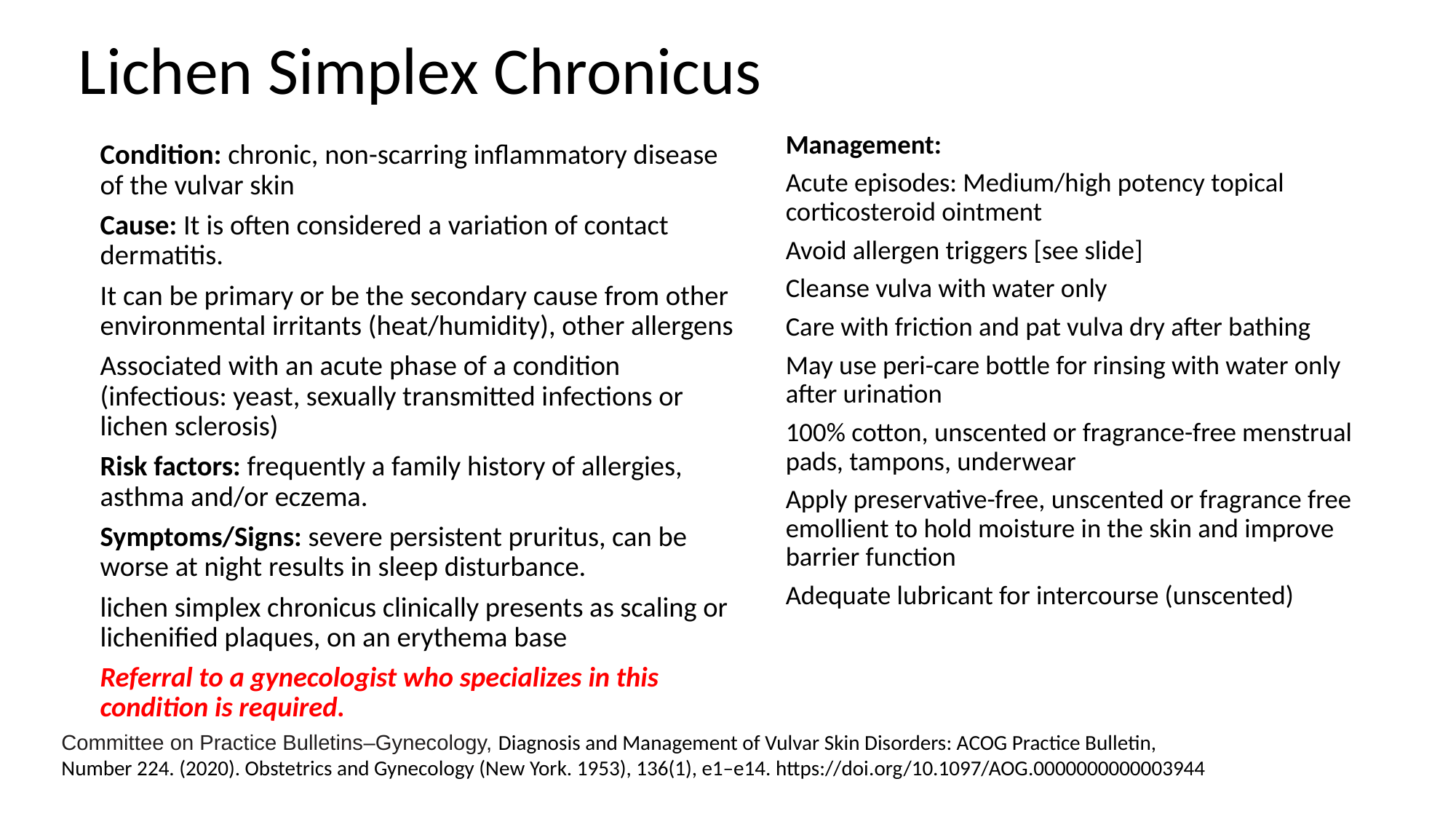

# Lichen Simplex Chronicus
Management:
Acute episodes: Medium/high potency topical corticosteroid ointment
Avoid allergen triggers [see slide]
Cleanse vulva with water only
Care with friction and pat vulva dry after bathing
May use peri-care bottle for rinsing with water only after urination
100% cotton, unscented or fragrance-free menstrual pads, tampons, underwear
Apply preservative-free, unscented or fragrance free emollient to hold moisture in the skin and improve barrier function
Adequate lubricant for intercourse (unscented)

Condition: chronic, non-scarring inflammatory disease of the vulvar skin
Cause: It is often considered a variation of contact dermatitis.
It can be primary or be the secondary cause from other environmental irritants (heat/humidity), other allergens
Associated with an acute phase of a condition (infectious: yeast, sexually transmitted infections or lichen sclerosis)
Risk factors: frequently a family history of allergies, asthma and/or eczema.
Symptoms/Signs: severe persistent pruritus, can be worse at night results in sleep disturbance.
lichen simplex chronicus clinically presents as scaling or lichenified plaques, on an erythema base
Referral to a gynecologist who specializes in this condition is required.
Committee on Practice Bulletins–Gynecology, Diagnosis and Management of Vulvar Skin Disorders: ACOG Practice Bulletin, Number 224. (2020). Obstetrics and Gynecology (New York. 1953), 136(1), e1–e14. https://doi.org/10.1097/AOG.0000000000003944